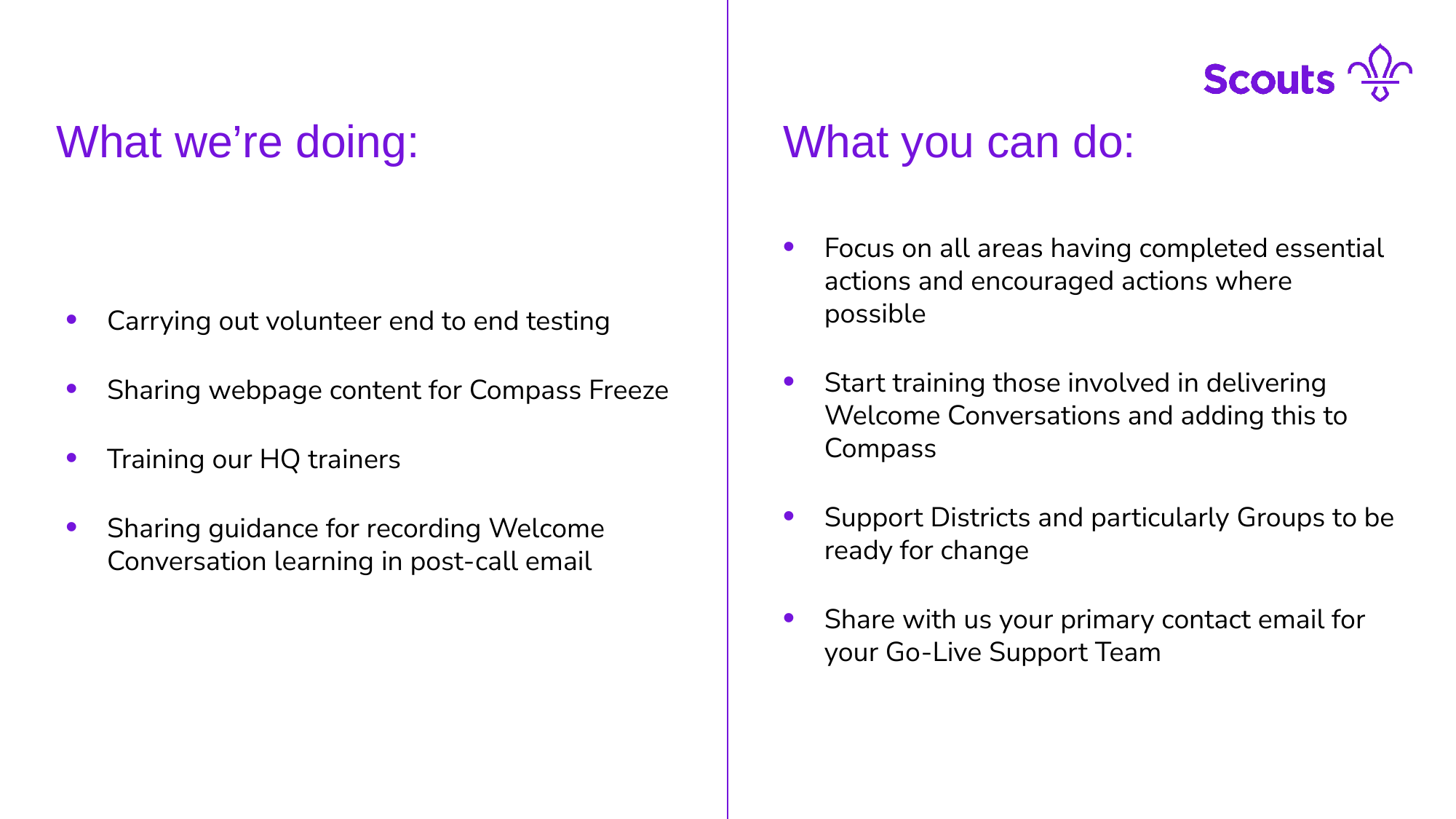

What we’re doing:
What you can do:
Focus on all areas having completed essential actions and encouraged actions where possible
Start training those involved in delivering Welcome Conversations and adding this to Compass
Support Districts and particularly Groups to be ready for change
Share with us your primary contact email for your Go-Live Support Team
Carrying out volunteer end to end testing
Sharing webpage content for Compass Freeze
Training our HQ trainers
Sharing guidance for recording Welcome Conversation learning in post-call email